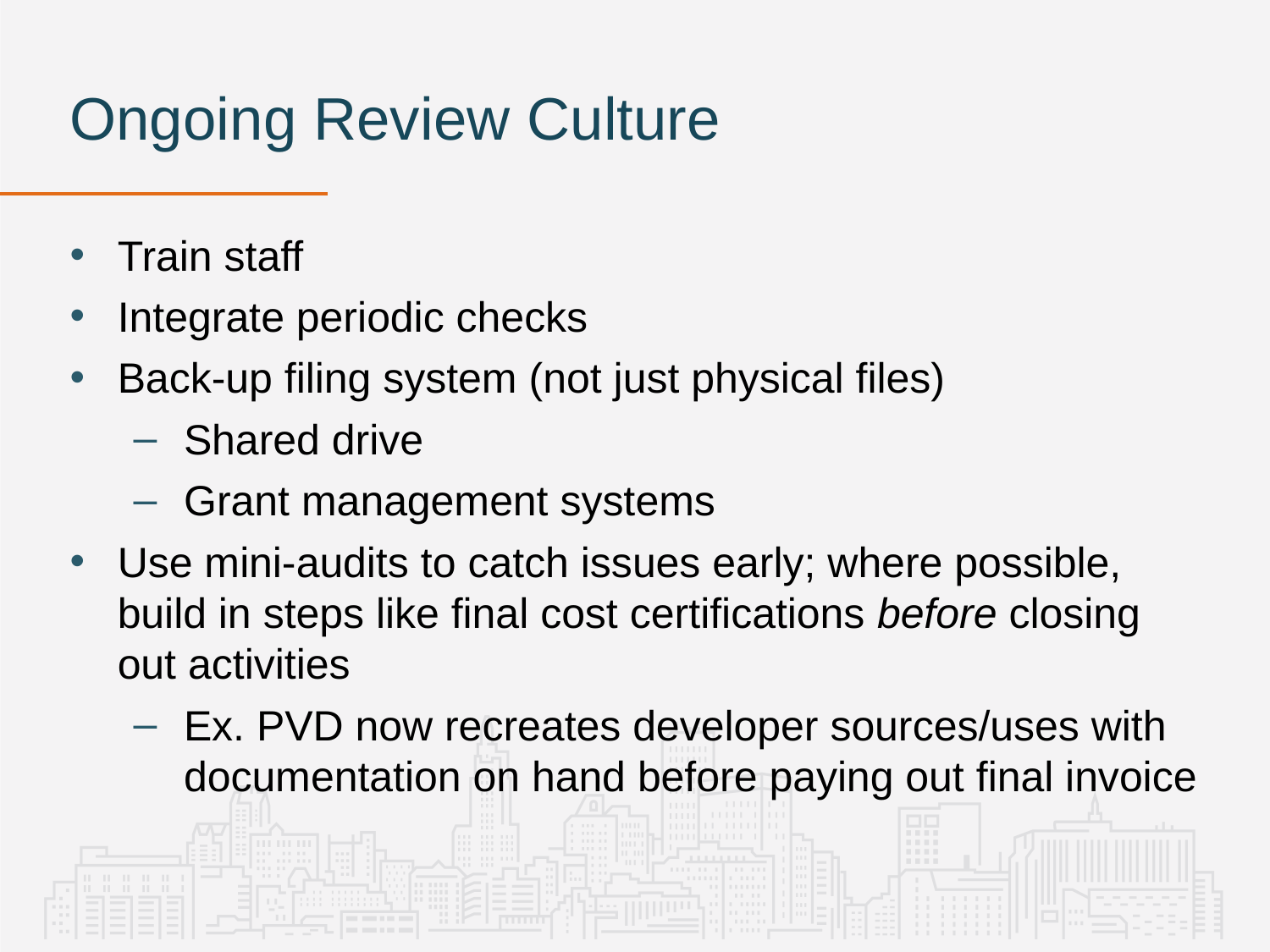

# Ongoing Review Culture
Train staff
Integrate periodic checks
Back-up filing system (not just physical files)
Shared drive
Grant management systems
Use mini-audits to catch issues early; where possible, build in steps like final cost certifications before closing out activities
Ex. PVD now recreates developer sources/uses with documentation on hand before paying out final invoice